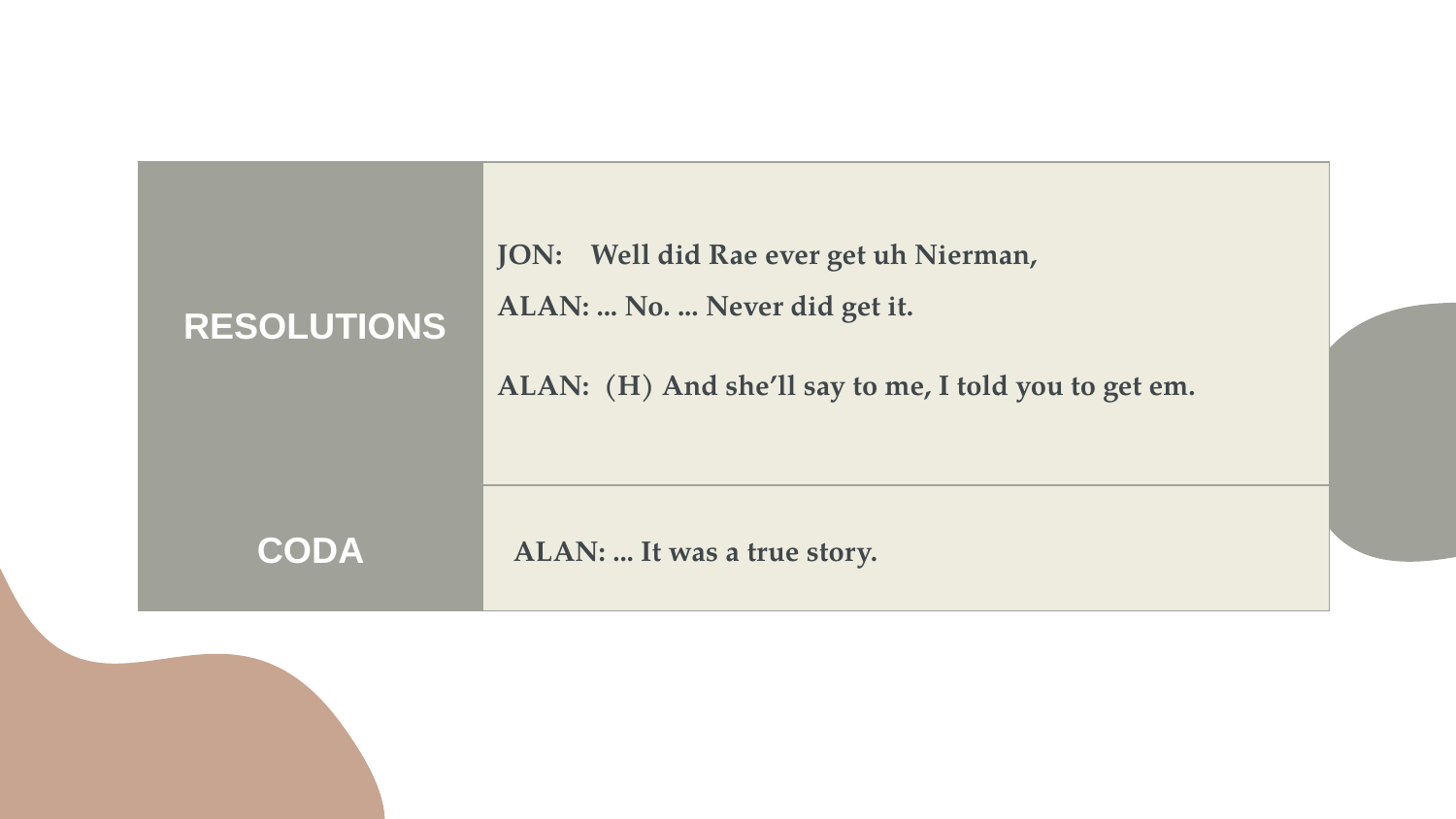

| RESOLUTIONS | JON: Well did Rae ever get uh Nierman, ALAN: ... No. ... Never did get it. ALAN: (H) And she’ll say to me, I told you to get em. |
| --- | --- |
| CODA | ALAN: ... It was a true story. |